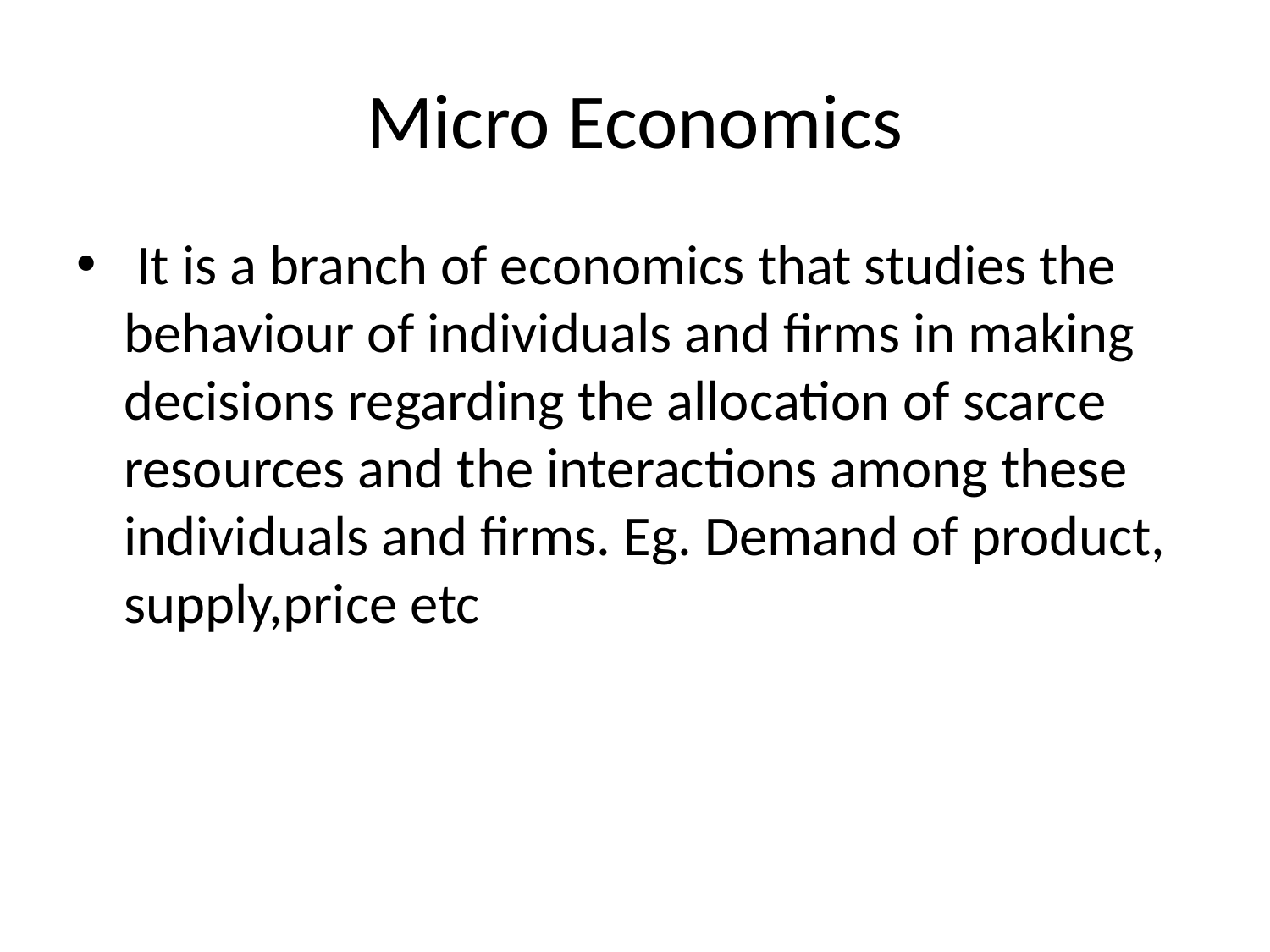

# Micro Economics
 It is a branch of economics that studies the behaviour of individuals and firms in making decisions regarding the allocation of scarce resources and the interactions among these individuals and firms. Eg. Demand of product, supply,price etc